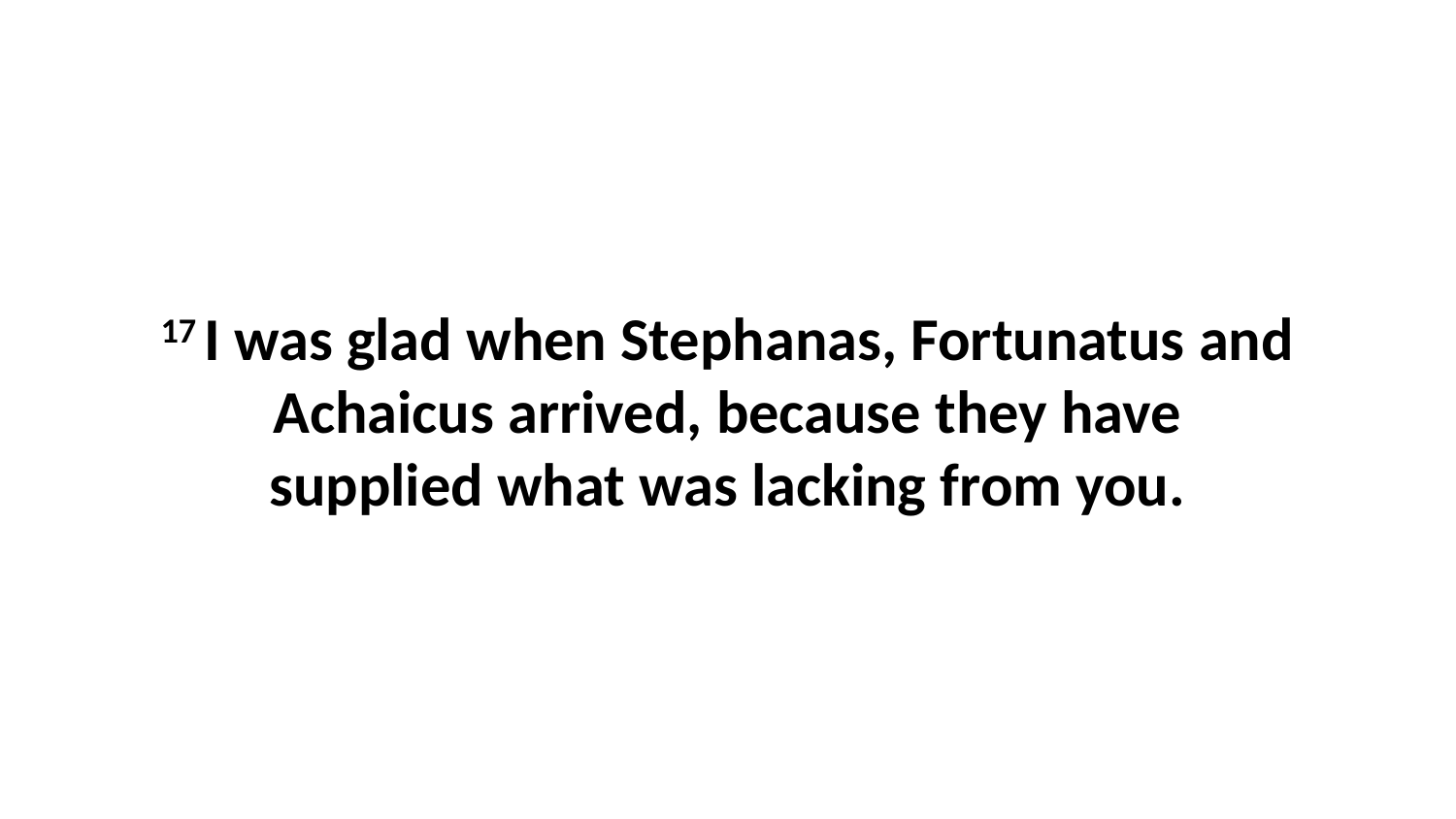

17 I was glad when Stephanas, Fortunatus and Achaicus arrived, because they have supplied what was lacking from you.